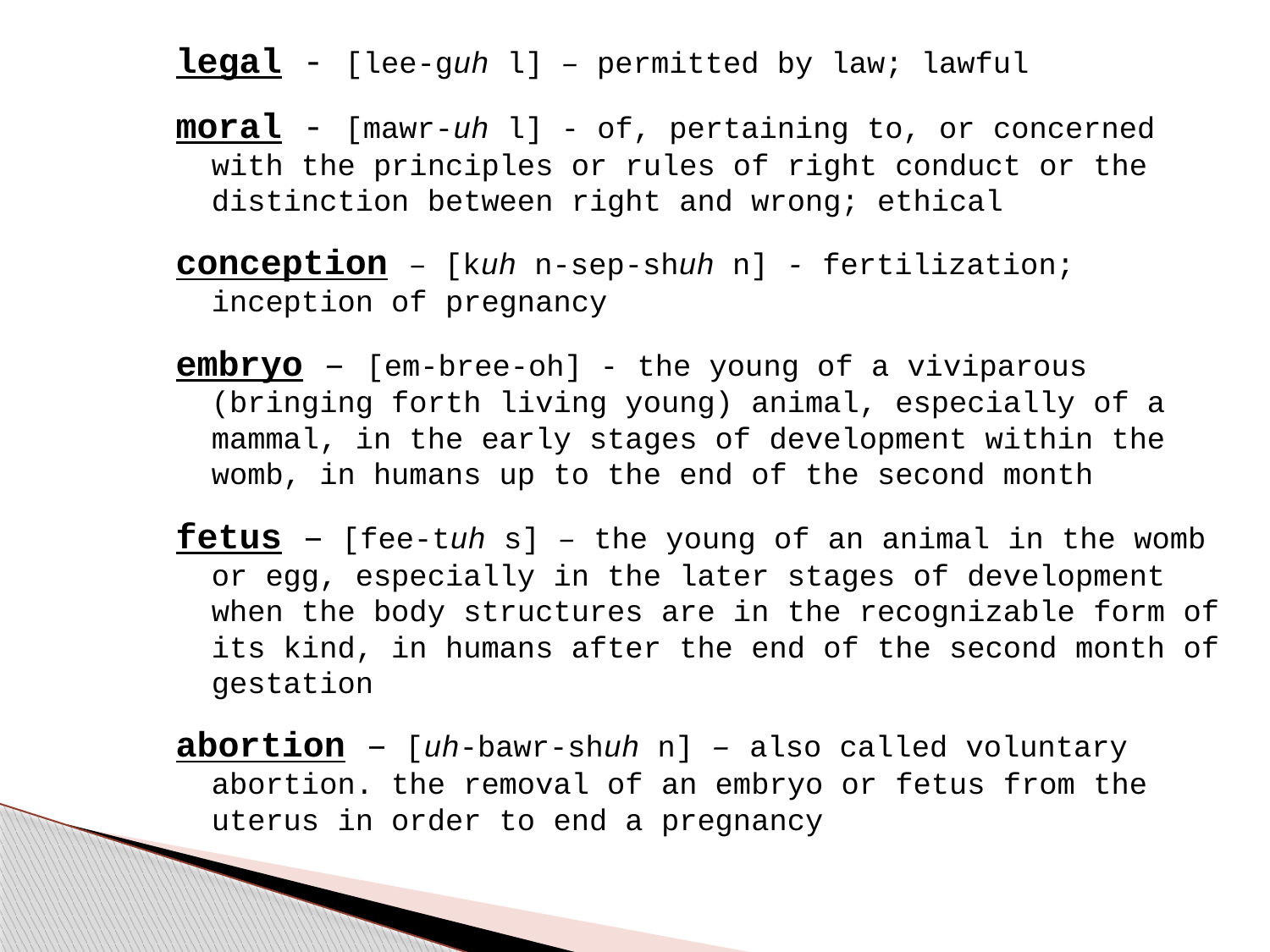

legal - [lee-guh l] – permitted by law; lawful

moral - [mawr-uh l] - of, pertaining to, or concerned with the principles or rules of right conduct or the distinction between right and wrong; ethical

conception – [kuh n-sep-shuh n] - fertilization; inception of pregnancy

embryo – [em-bree-oh] - the young of a viviparous (bringing forth living young) animal, especially of a mammal, in the early stages of development within the womb, in humans up to the end of the second month

fetus – [fee-tuh s] – the young of an animal in the womb or egg, especially in the later stages of development when the body structures are in the recognizable form of its kind, in humans after the end of the second month of gestation

abortion – [uh-bawr-shuh n] – also called voluntary abortion. the removal of an embryo or fetus from the uterus in order to end a pregnancy